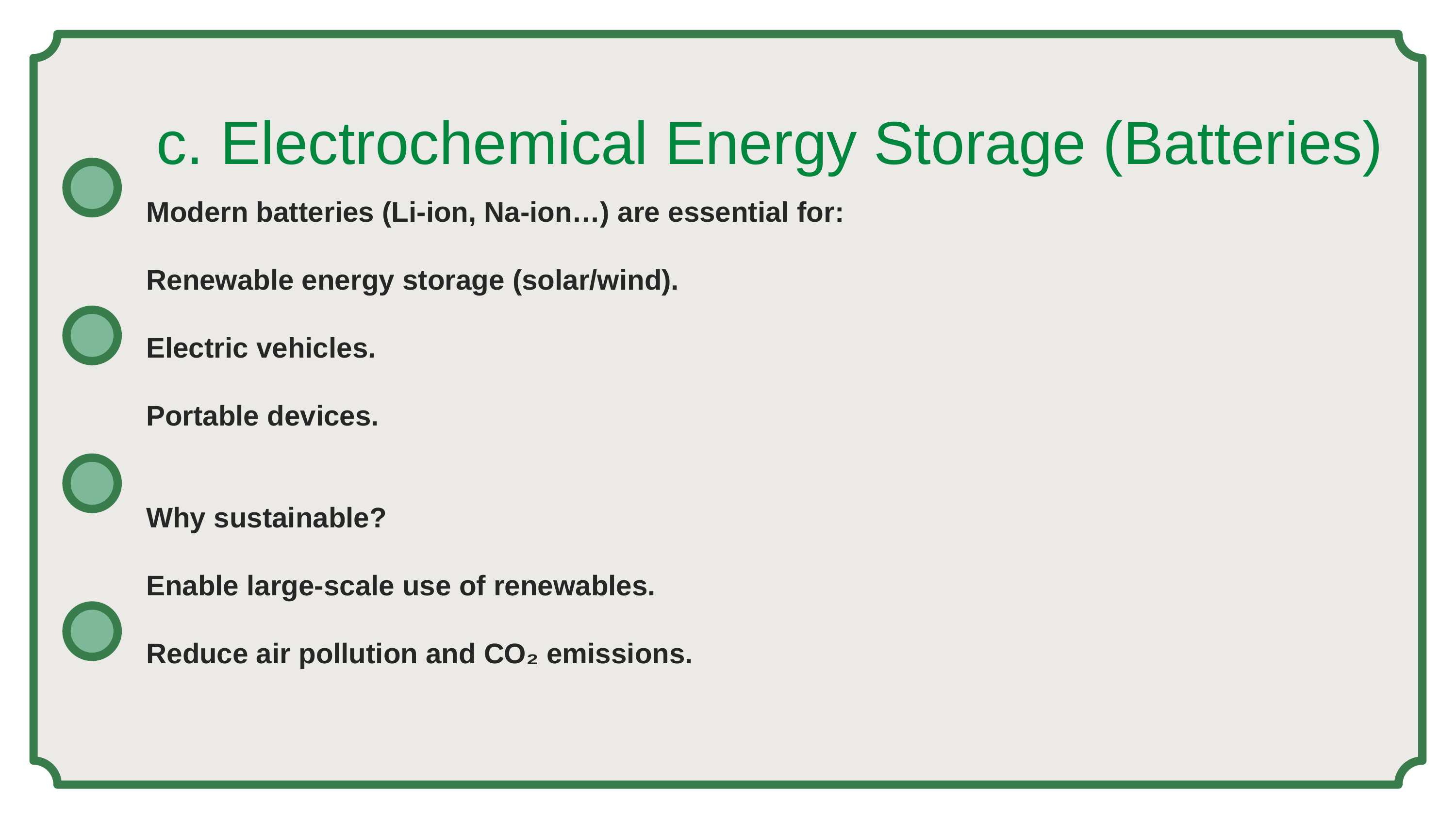

c. Electrochemical Energy Storage (Batteries)

Modern batteries (Li-ion, Na-ion…) are essential for:

Renewable energy storage (solar/wind).

Electric vehicles.

Portable devices.

Why sustainable?

Enable large-scale use of renewables.

Reduce air pollution and CO₂ emissions.